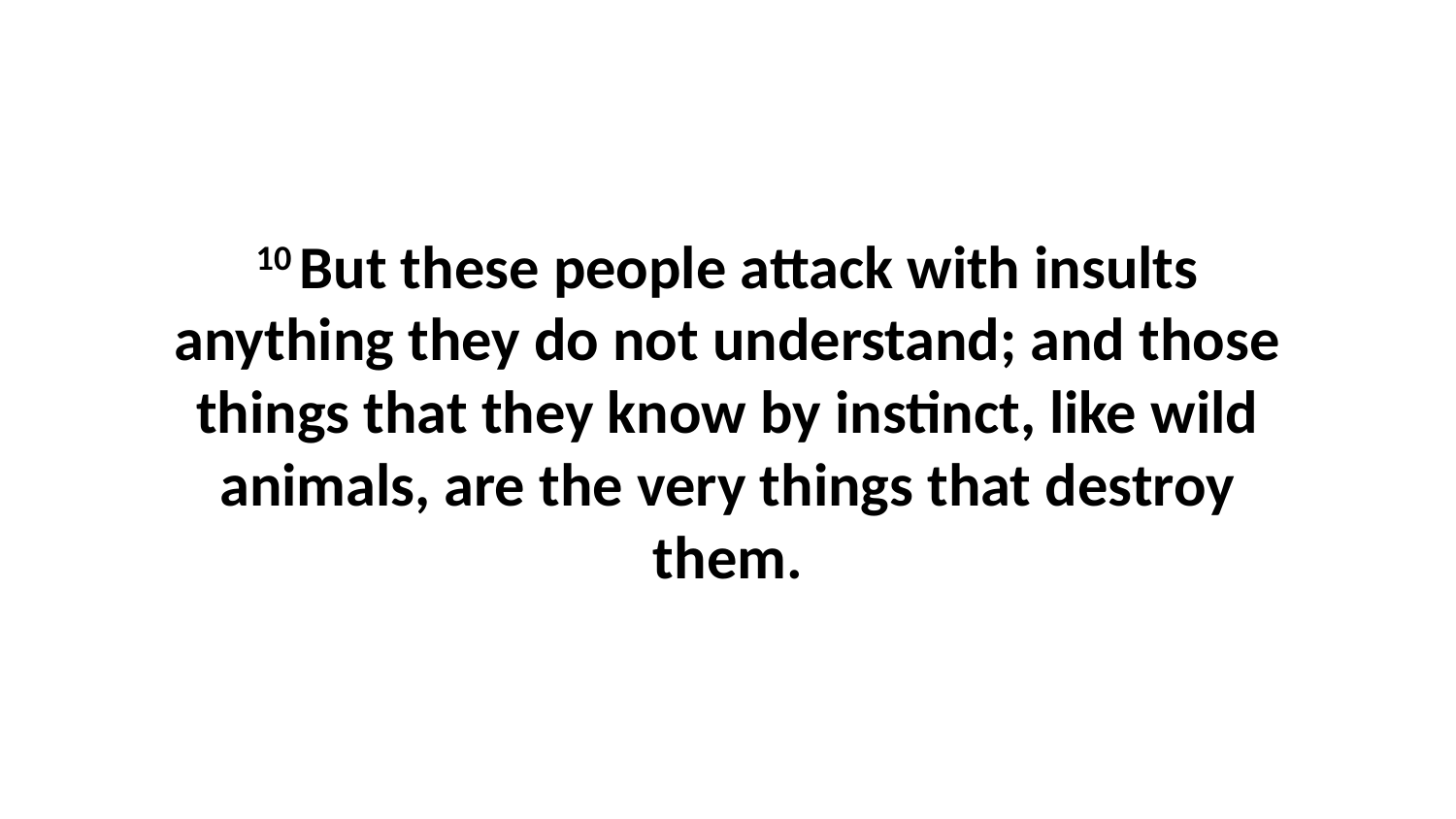

10 But these people attack with insults anything they do not understand; and those things that they know by instinct, like wild animals, are the very things that destroy them.